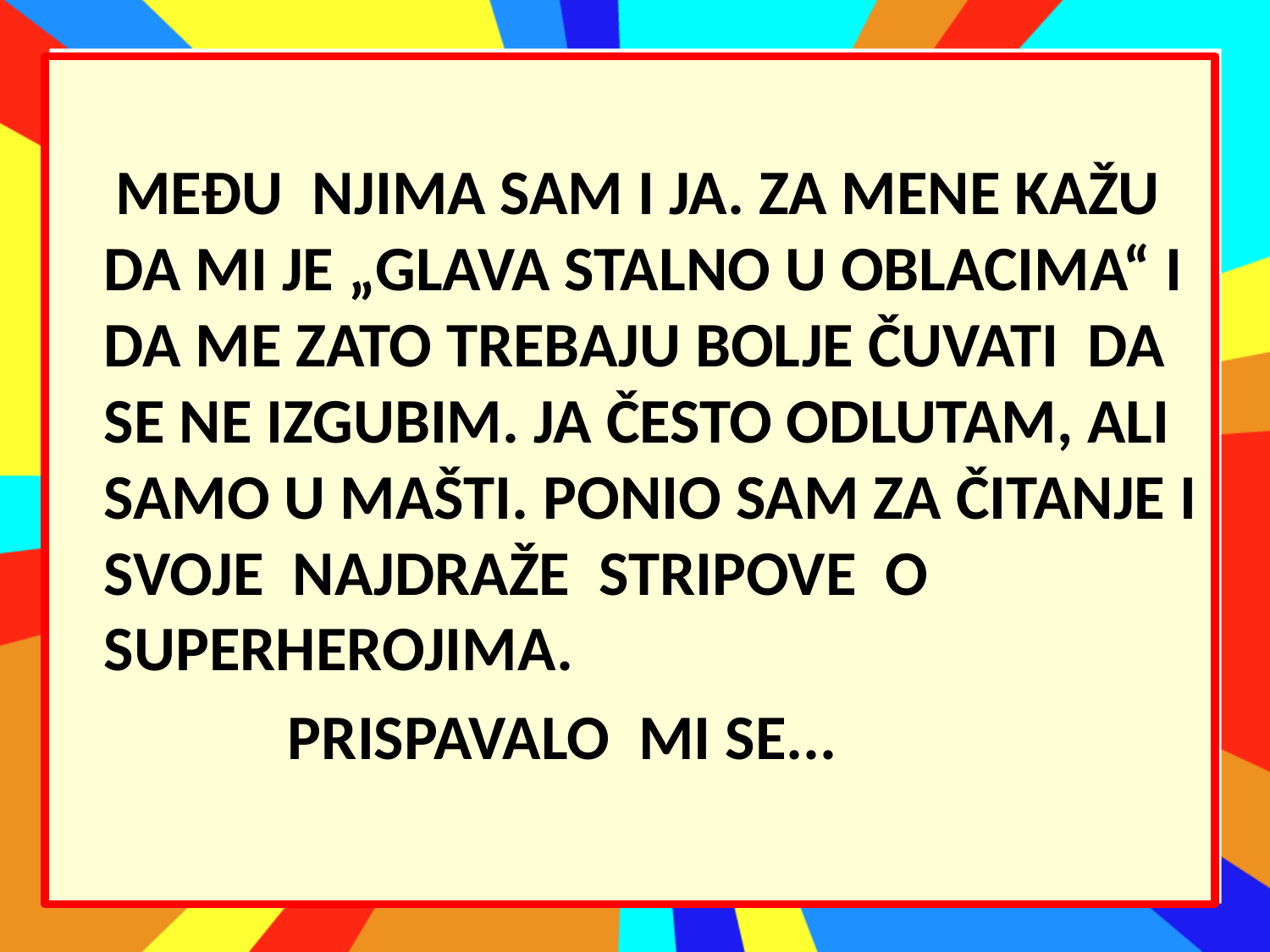

MEĐU  NJIMA SAM I JA. ZA MENE KAŽU DA MI JE „GLAVA STALNO U OBLACIMA“ I DA ME ZATO TREBAJU BOLJE ČUVATI  DA SE NE IZGUBIM. JA ČESTO ODLUTAM, ALI SAMO U MAŠTI. PONIO SAM ZA ČITANJE I SVOJE  NAJDRAŽE  STRIPOVE  O  SUPERHEROJIMA.
                PRISPAVALO  MI SE...
#